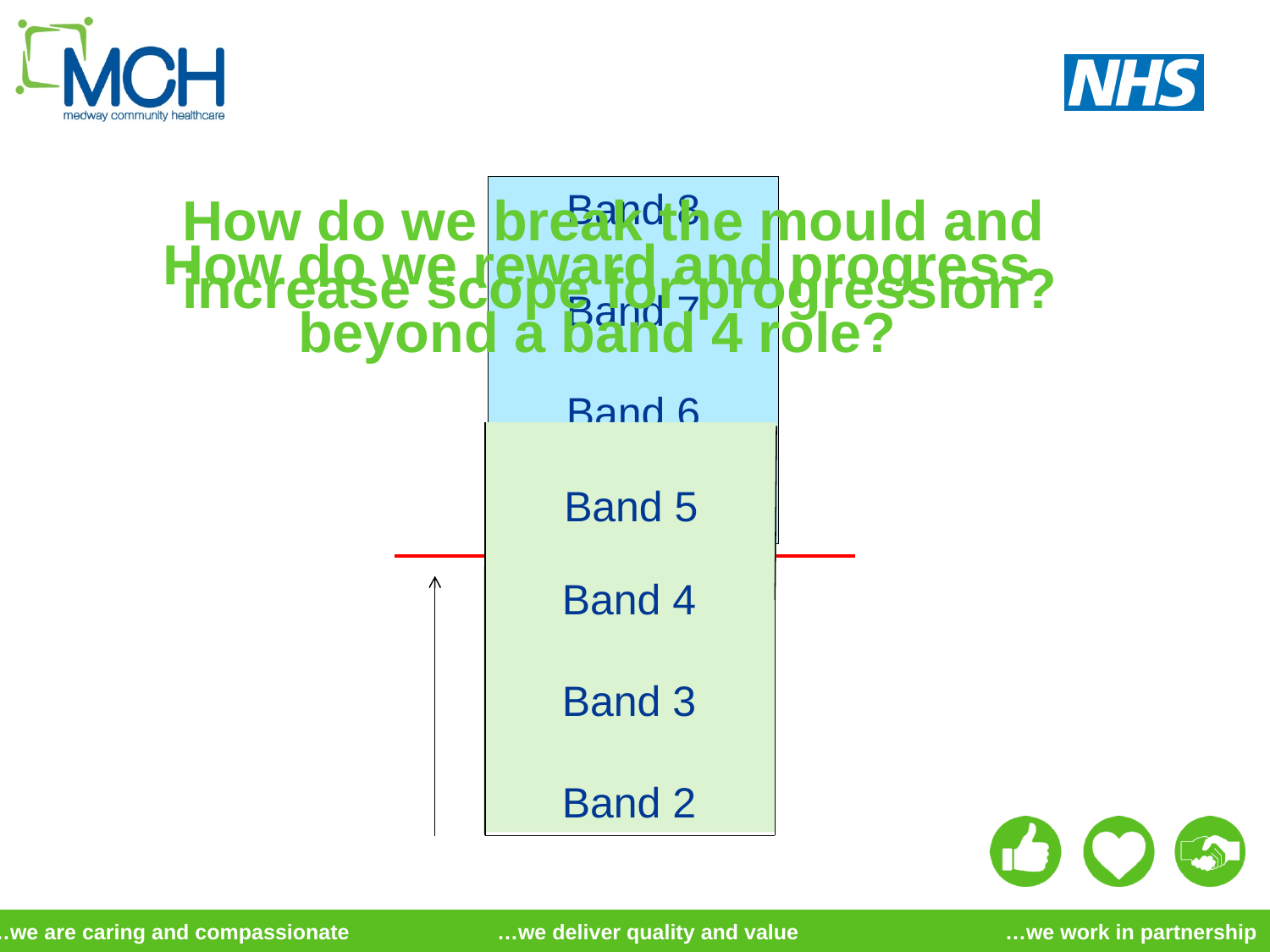

Band 8

Band 7

Band 6

Band 5
How do we break the mould and increase scope for progression?
# How do we reward and progress beyond a band 4 role?

Band 5

Band 4

Band 3

Band 2